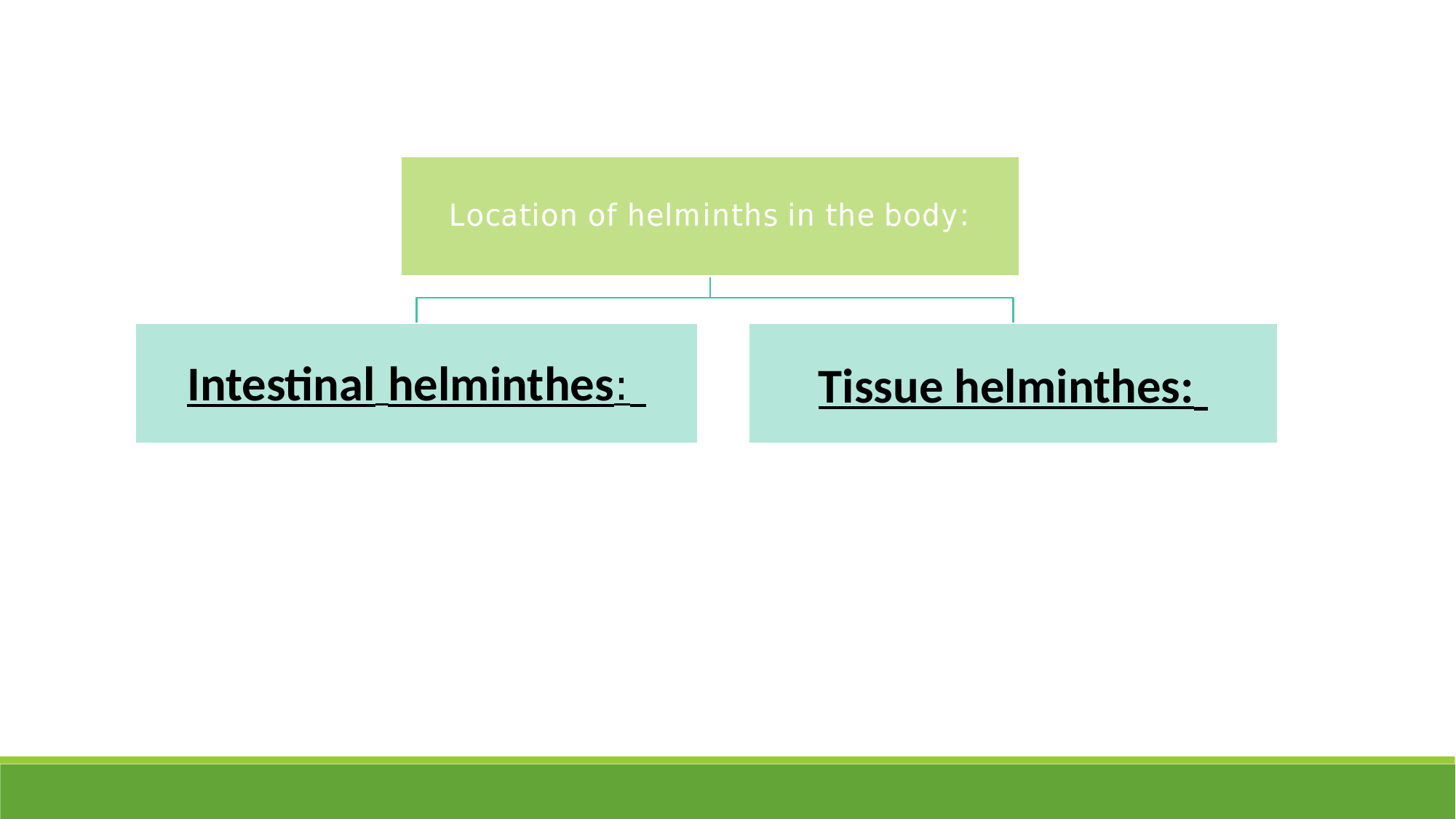

Location of helminths in the body:
Intestinal helminthes:
Tissue helminthes: